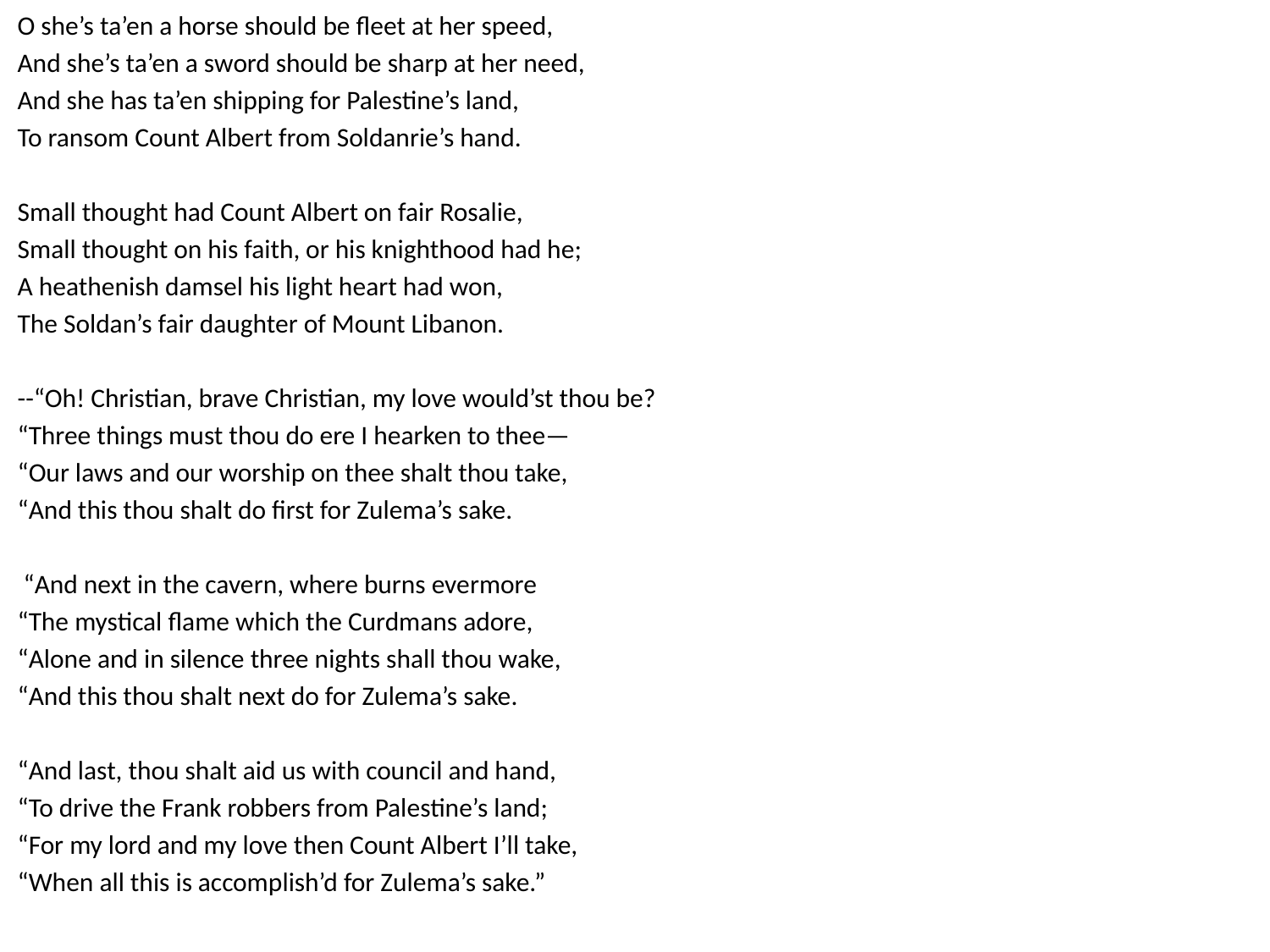

#
O she’s ta’en a horse should be fleet at her speed,
And she’s ta’en a sword should be sharp at her need,
And she has ta’en shipping for Palestine’s land,
To ransom Count Albert from Soldanrie’s hand.

Small thought had Count Albert on fair Rosalie,
Small thought on his faith, or his knighthood had he;
A heathenish damsel his light heart had won,
The Soldan’s fair daughter of Mount Libanon.

--“Oh! Christian, brave Christian, my love would’st thou be?
“Three things must thou do ere I hearken to thee—
“Our laws and our worship on thee shalt thou take,
“And this thou shalt do first for Zulema’s sake.

 “And next in the cavern, where burns evermore
“The mystical flame which the Curdmans adore,
“Alone and in silence three nights shall thou wake,
“And this thou shalt next do for Zulema’s sake.

“And last, thou shalt aid us with council and hand,
“To drive the Frank robbers from Palestine’s land;
“For my lord and my love then Count Albert I’ll take,
“When all this is accomplish’d for Zulema’s sake.”